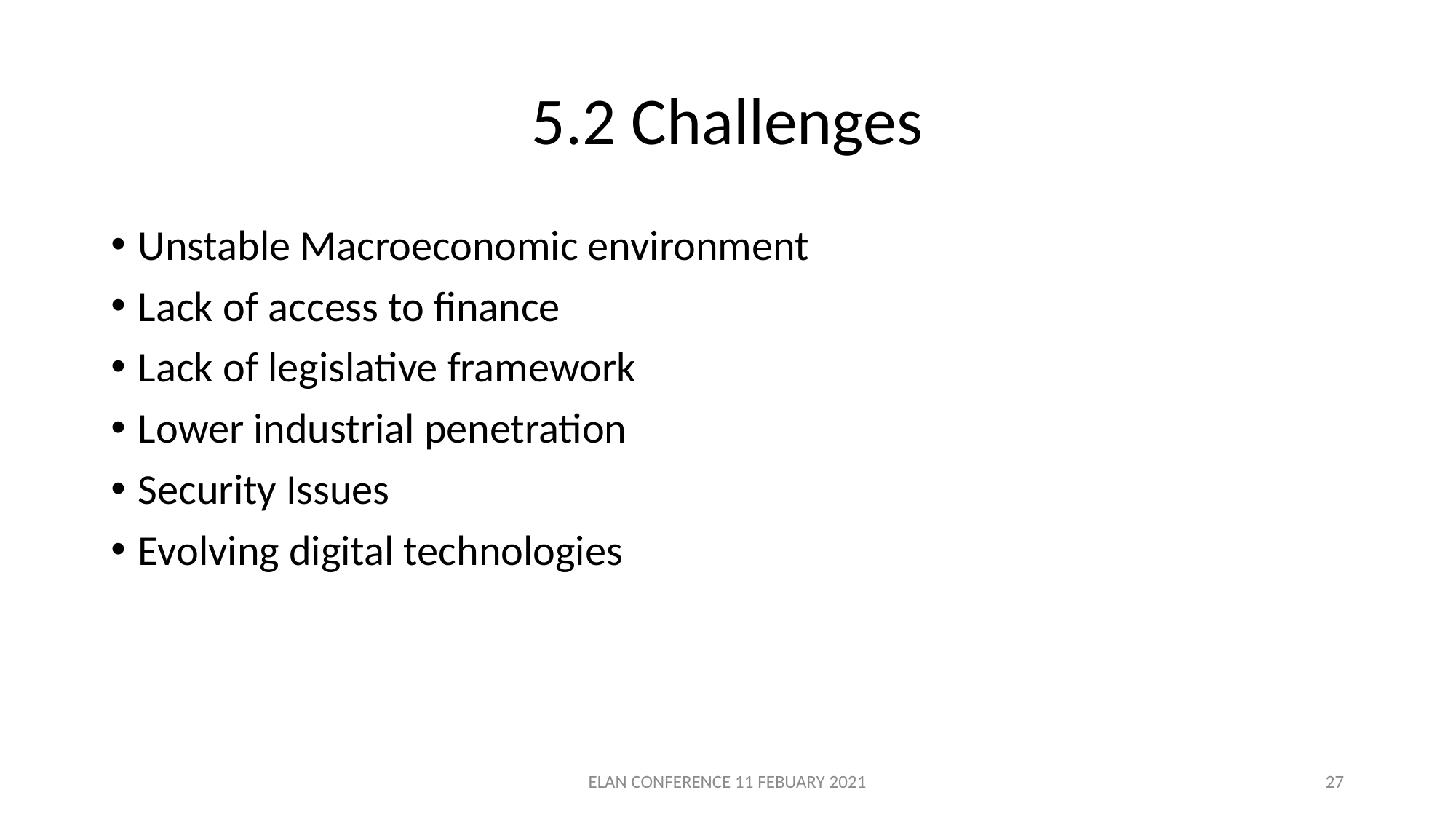

# 5.2 Challenges
Unstable Macroeconomic environment
Lack of access to finance
Lack of legislative framework
Lower industrial penetration
Security Issues
Evolving digital technologies
ELAN CONFERENCE 11 FEBUARY 2021
27